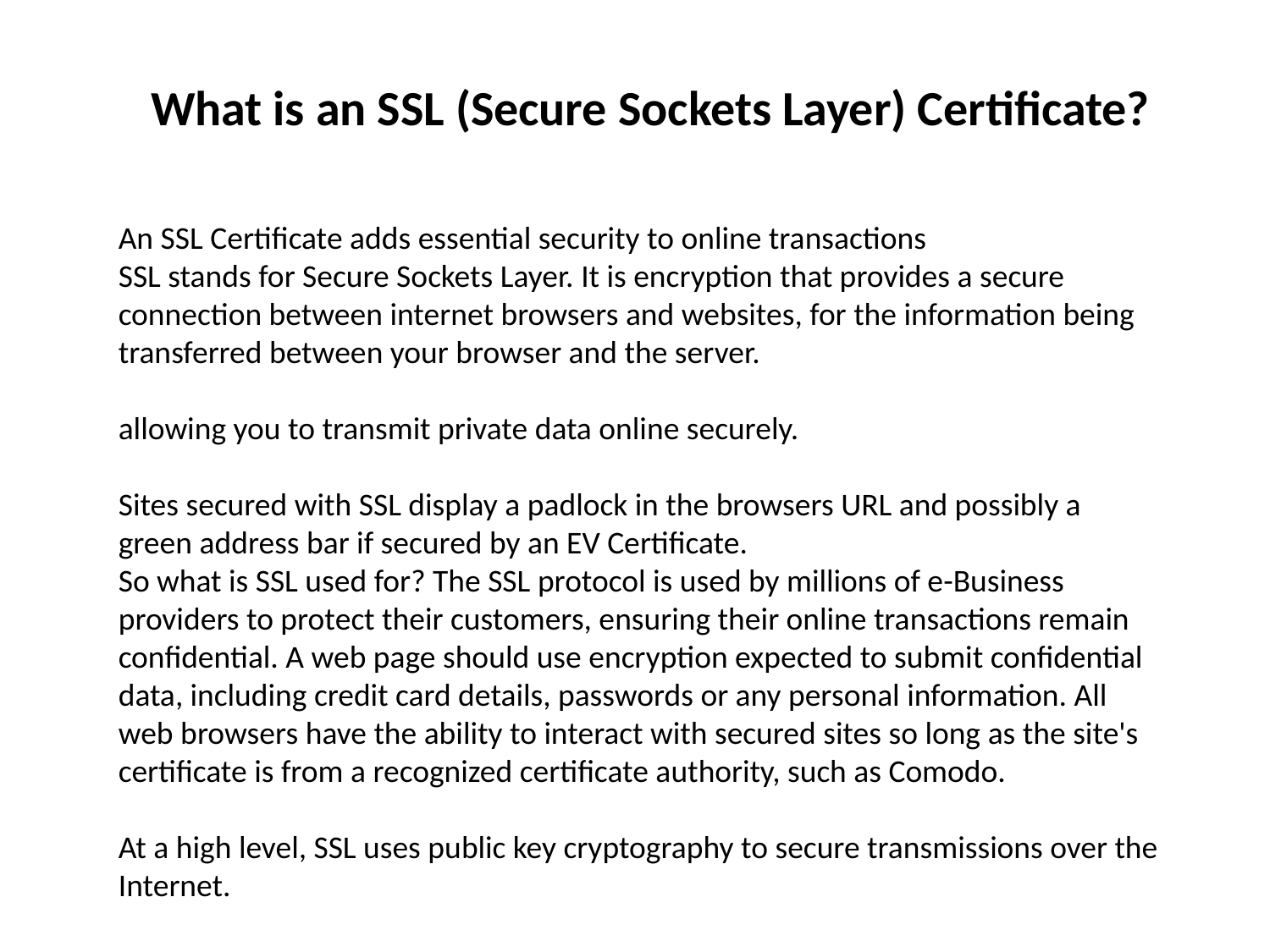

# What is an SSL (Secure Sockets Layer) Certificate?
An SSL Certificate adds essential security to online transactions
SSL stands for Secure Sockets Layer. It is encryption that provides a secure connection between internet browsers and websites, for the information being transferred between your browser and the server.

allowing you to transmit private data online securely.

Sites secured with SSL display a padlock in the browsers URL and possibly a green address bar if secured by an EV Certificate.
So what is SSL used for? The SSL protocol is used by millions of e-Business providers to protect their customers, ensuring their online transactions remain confidential. A web page should use encryption expected to submit confidential data, including credit card details, passwords or any personal information. All web browsers have the ability to interact with secured sites so long as the site's certificate is from a recognized certificate authority, such as Comodo.

At a high level, SSL uses public key cryptography to secure transmissions over the Internet.